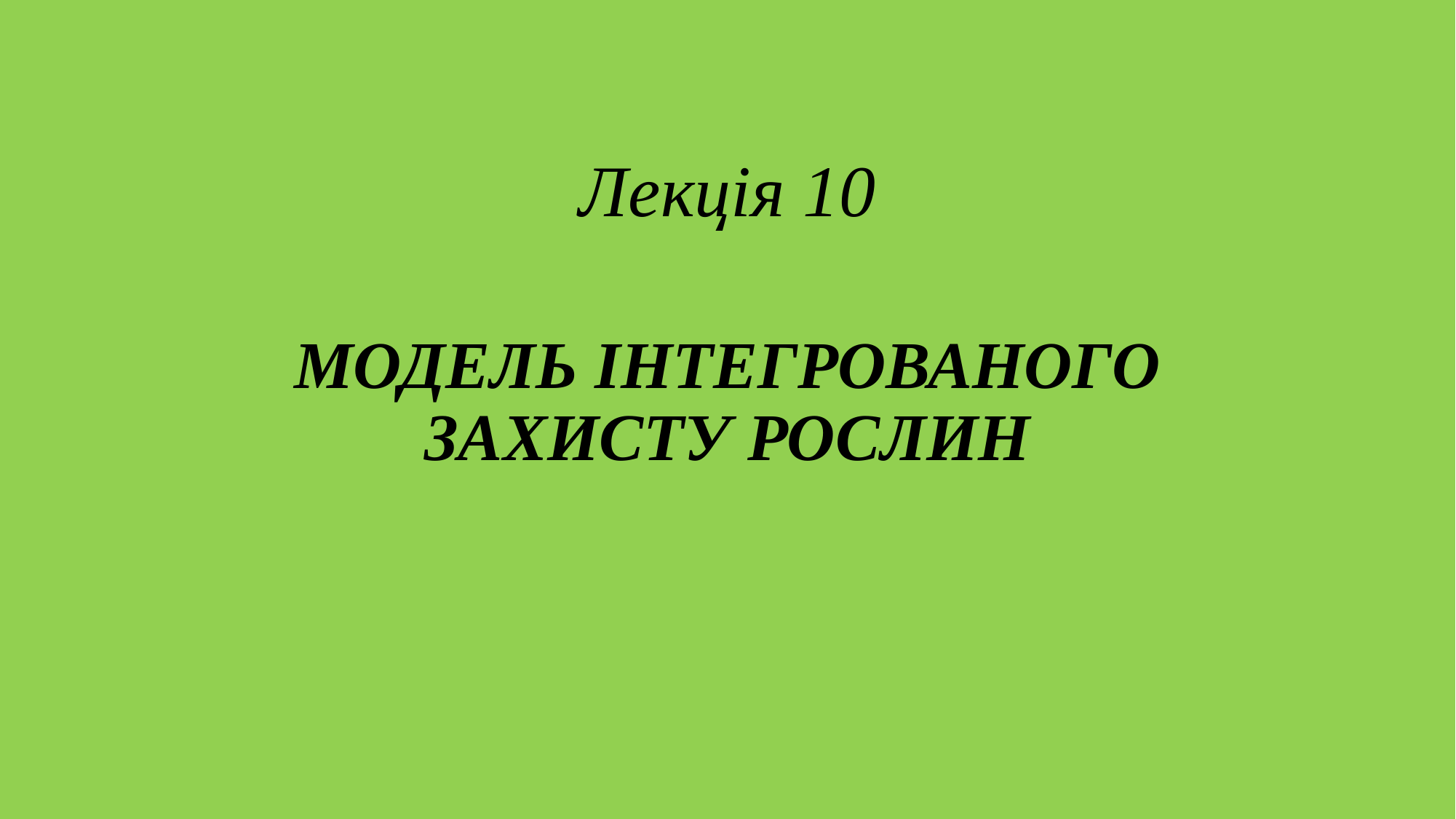

# Лекція 10 МОДЕЛЬ ІНТЕГРОВАНОГО ЗАХИСТУ РОСЛИН